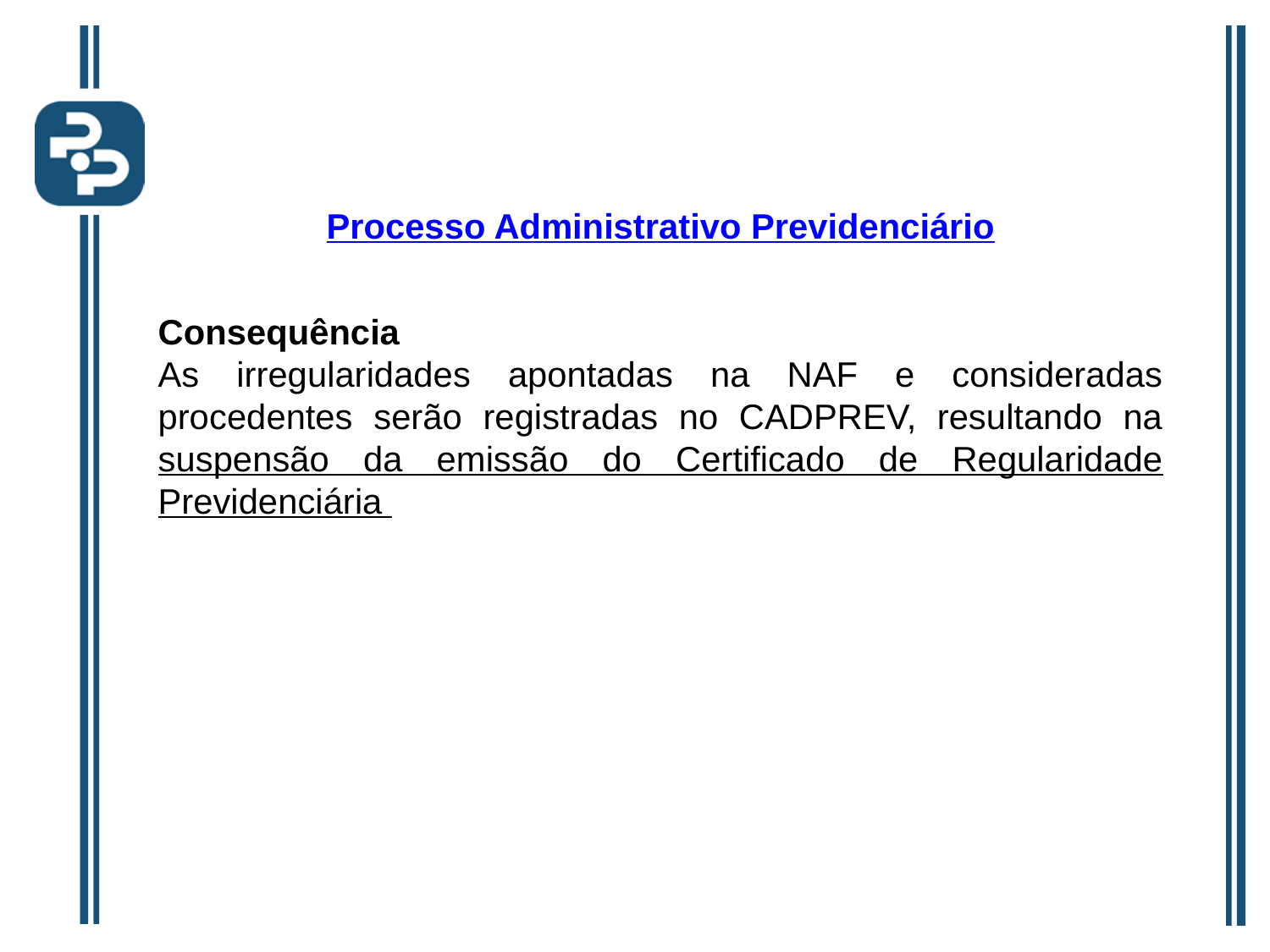

Processo Administrativo Previdenciário

Consequência
As irregularidades apontadas na NAF e consideradas procedentes serão registradas no CADPREV, resultando na suspensão da emissão do Certificado de Regularidade Previdenciária